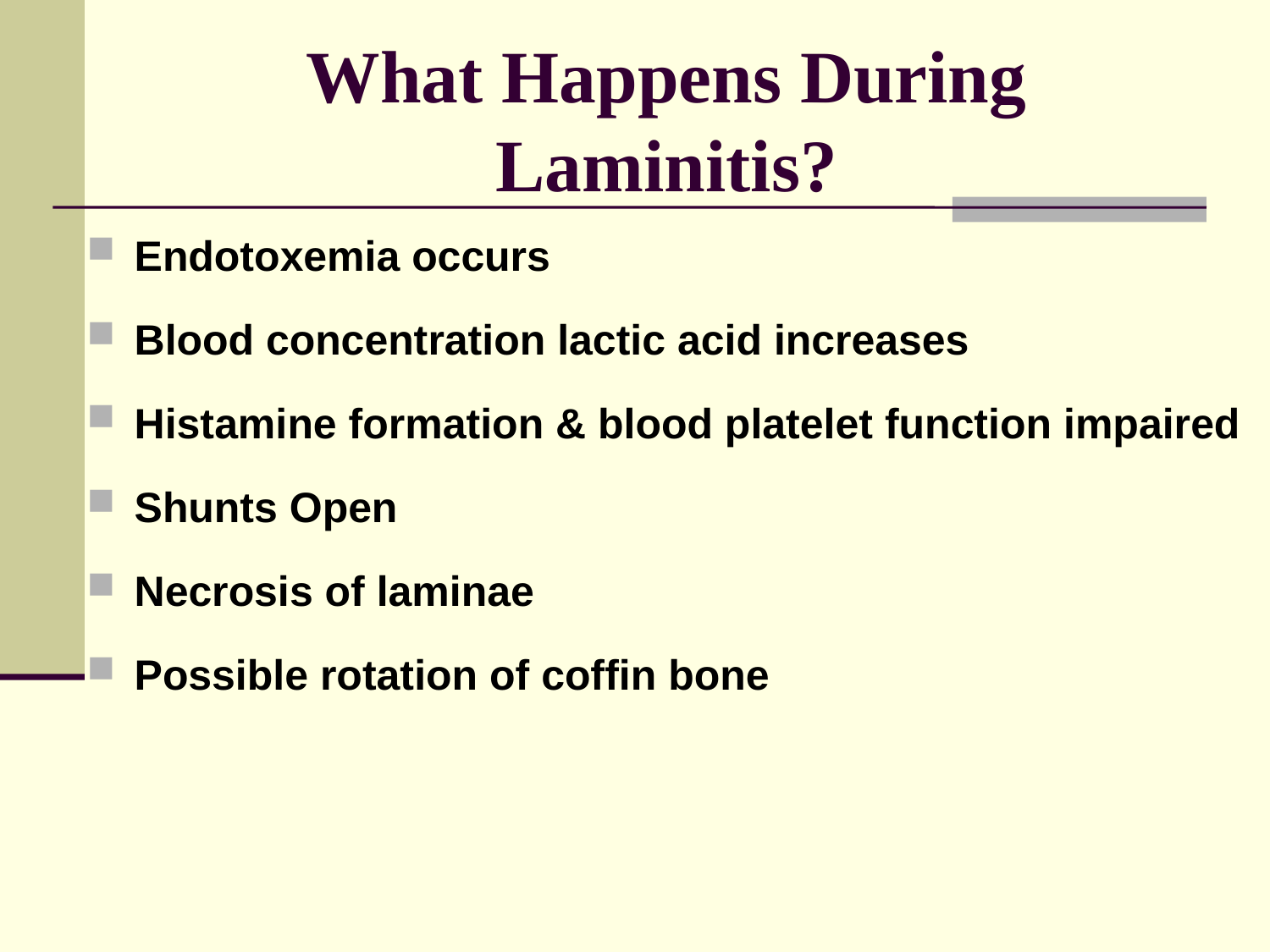

# What Happens During Laminitis?
Endotoxemia occurs

Blood concentration lactic acid increases

Histamine formation & blood platelet function impaired

Shunts Open

Necrosis of laminae

Possible rotation of coffin bone